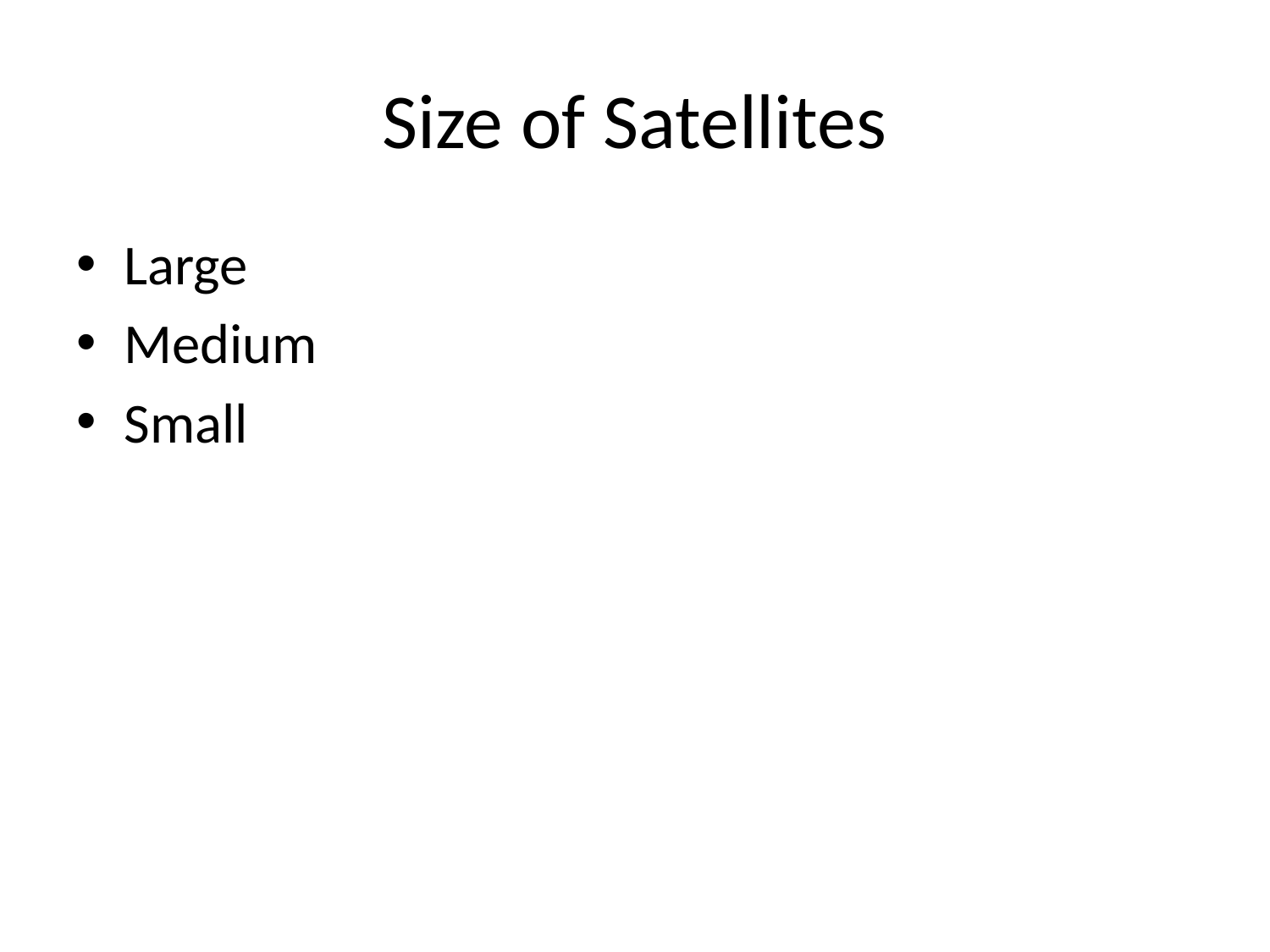

# Size of Satellites
Large
Medium
Small